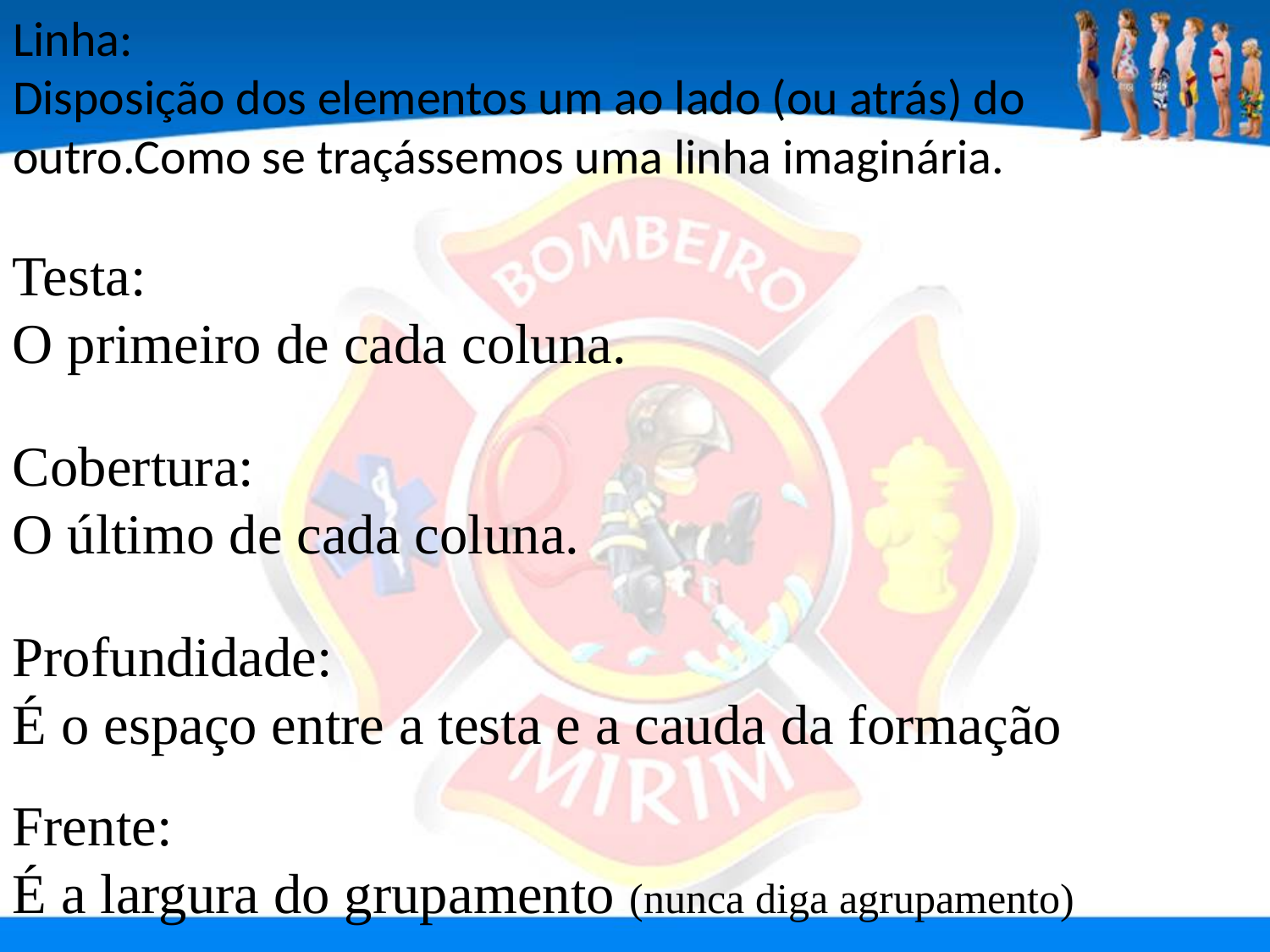

# Linha: Disposição dos elementos um ao lado (ou atrás) do outro.Como se traçássemos uma linha imaginária.
Testa:
O primeiro de cada coluna.
Cobertura:
O último de cada coluna.
Profundidade:
É o espaço entre a testa e a cauda da formação
Frente:
É a largura do grupamento (nunca diga agrupamento)